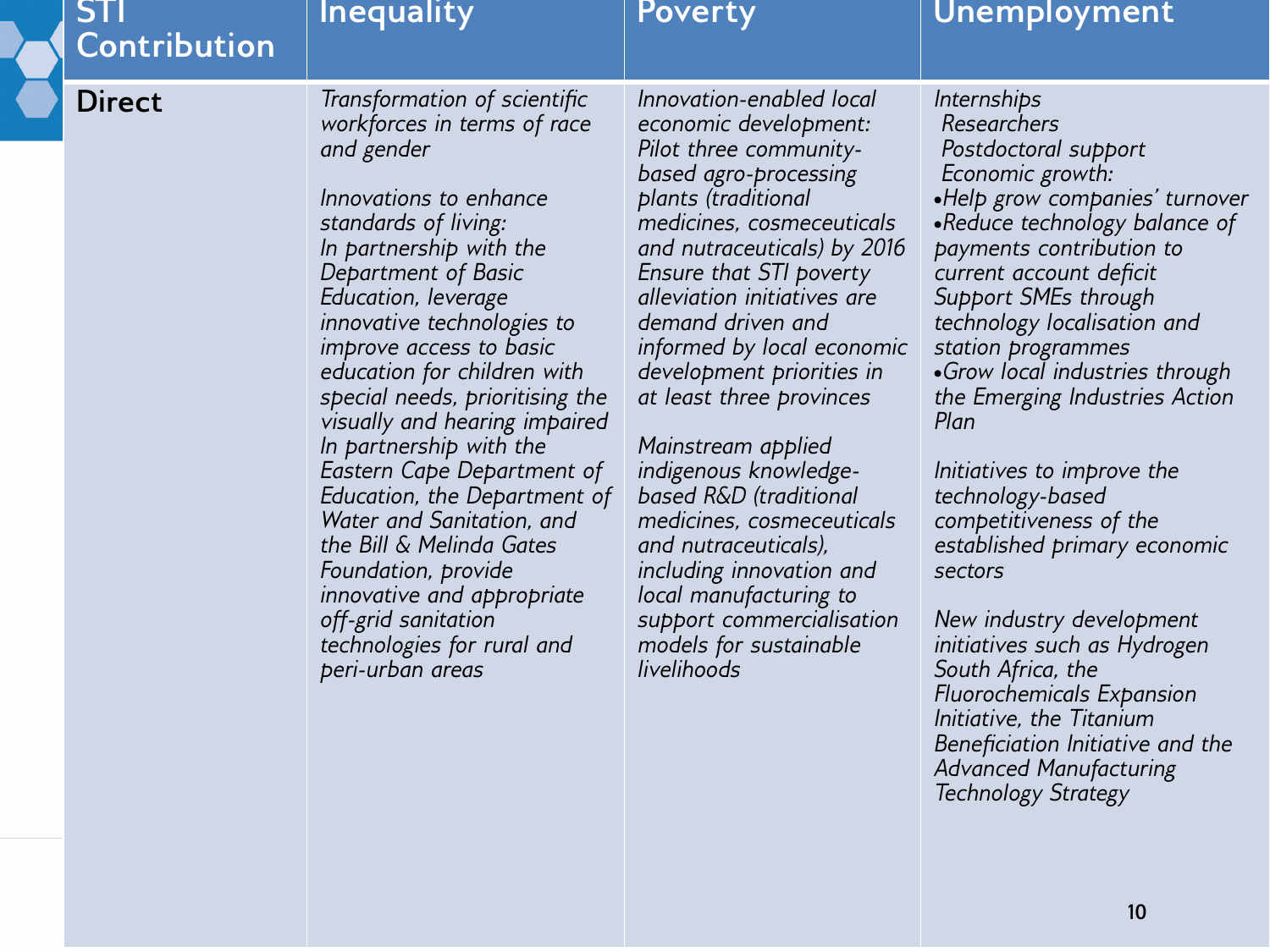

| STI Contribution | Inequality | Poverty | Unemployment |
| --- | --- | --- | --- |
| Direct | Transformation of scientific workforces in terms of race and gender   Innovations to enhance standards of living: In partnership with the Department of Basic Education, leverage innovative technologies to improve access to basic education for children with special needs, prioritising the visually and hearing impaired In partnership with the Eastern Cape Department of Education, the Department of Water and Sanitation, and the Bill & Melinda Gates Foundation, provide innovative and appropriate off-grid sanitation technologies for rural and peri-urban areas | Innovation-enabled local economic development: Pilot three community-based agro-processing plants (traditional medicines, cosmeceuticals and nutraceuticals) by 2016 Ensure that STI poverty alleviation initiatives are demand driven and informed by local economic development priorities in at least three provinces   Mainstream applied indigenous knowledge-based R&D (traditional medicines, cosmeceuticals and nutraceuticals), including innovation and local manufacturing to support commercialisation models for sustainable livelihoods | Internships  Researchers  Postdoctoral support  Economic growth: Help grow companies’ turnover Reduce technology balance of payments contribution to current account deficit Support SMEs through technology localisation and station programmes Grow local industries through the Emerging Industries Action Plan   Initiatives to improve the technology-based competitiveness of the established primary economic sectors   New industry development initiatives such as Hydrogen South Africa, the Fluorochemicals Expansion Initiative, the Titanium Beneficiation Initiative and the Advanced Manufacturing Technology Strategy |
# STI and triple challenge of inequality, poverty and unemployment
10